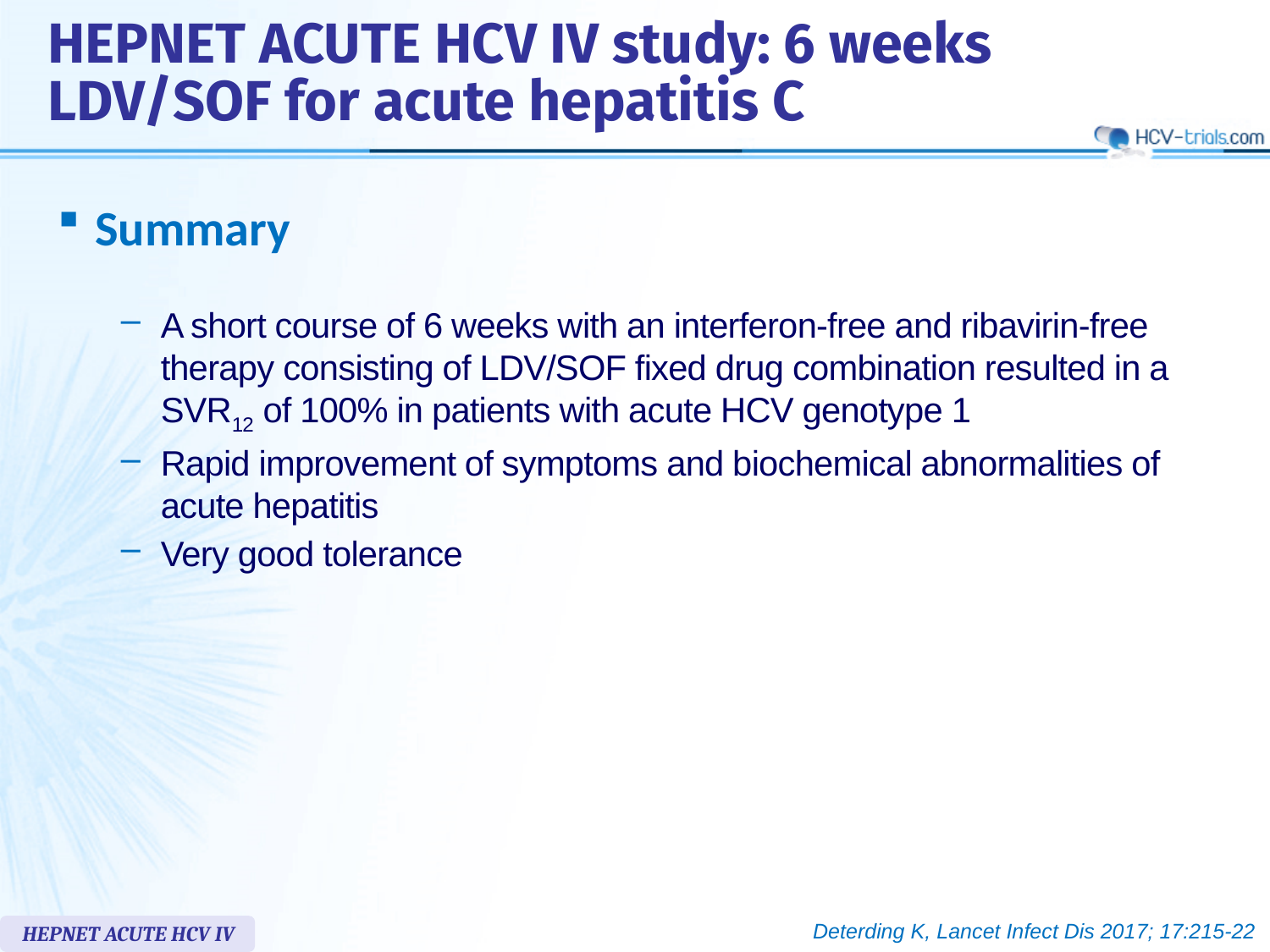

HEPNET ACUTE HCV IV study: 6 weeks LDV/SOF for acute hepatitis C
Summary
A short course of 6 weeks with an interferon-free and ribavirin-free therapy consisting of LDV/SOF fixed drug combination resulted in a SVR12 of 100% in patients with acute HCV genotype 1
Rapid improvement of symptoms and biochemical abnormalities of acute hepatitis
Very good tolerance
Deterding K, Lancet Infect Dis 2017; 17:215-22
HEPNET ACUTE HCV IV